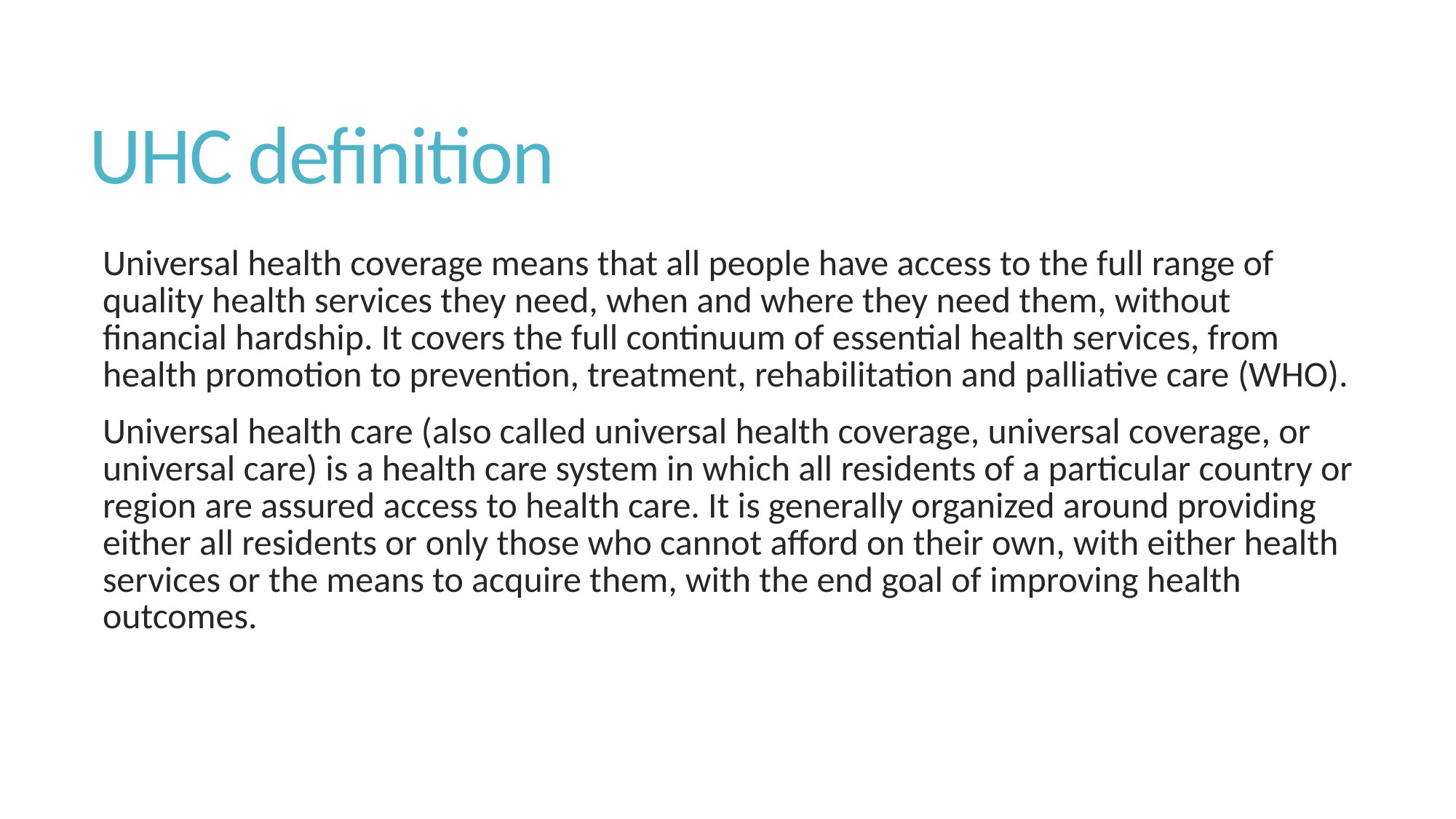

# UHC definition
Universal health coverage means that all people have access to the full range of quality health services they need, when and where they need them, without financial hardship. It covers the full continuum of essential health services, from health promotion to prevention, treatment, rehabilitation and palliative care (WHO).
Universal health care (also called universal health coverage, universal coverage, or universal care) is a health care system in which all residents of a particular country or region are assured access to health care. It is generally organized around providing either all residents or only those who cannot afford on their own, with either health services or the means to acquire them, with the end goal of improving health outcomes.